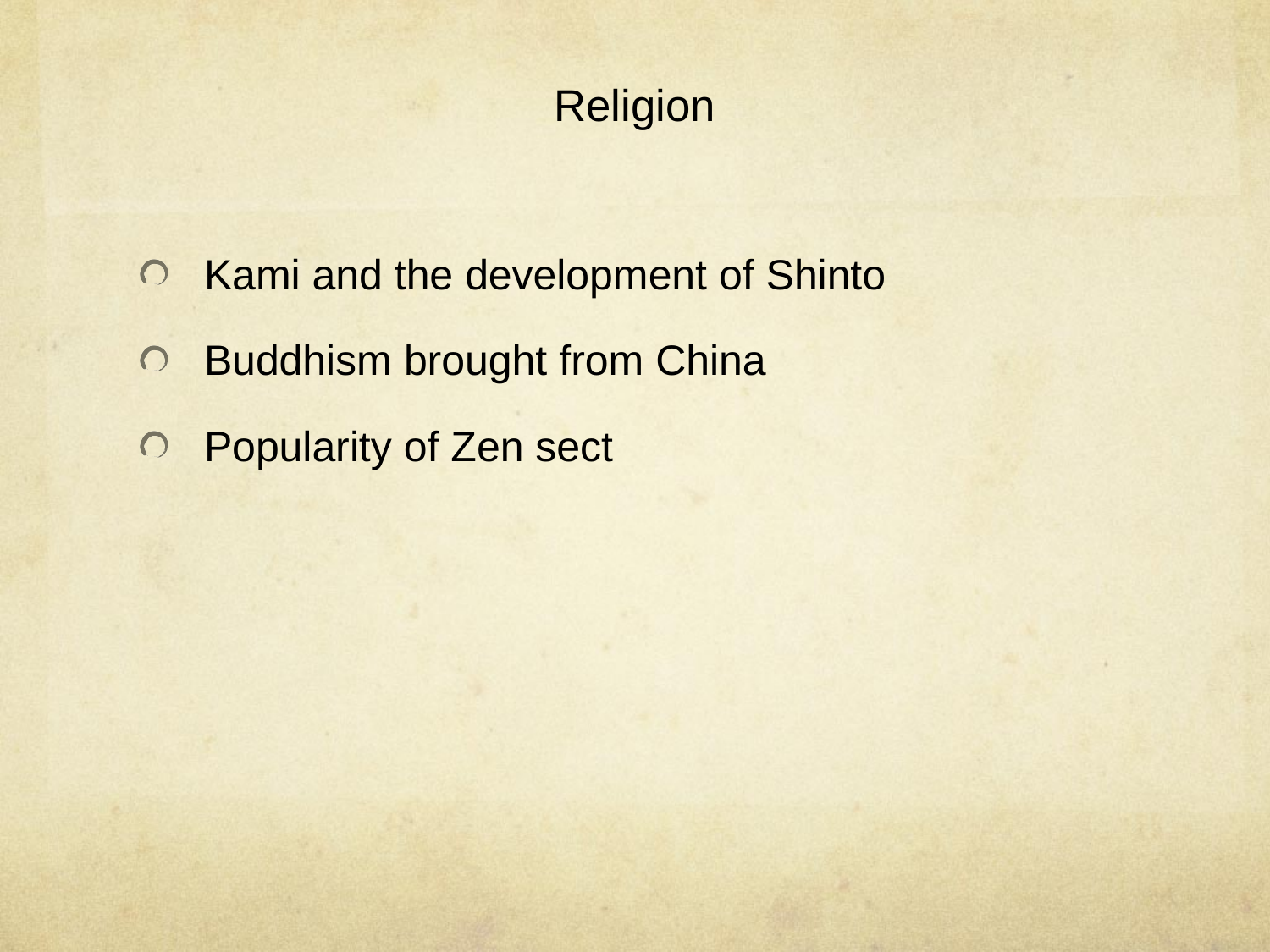

# Religion
Kami and the development of Shinto
Buddhism brought from China
Popularity of Zen sect